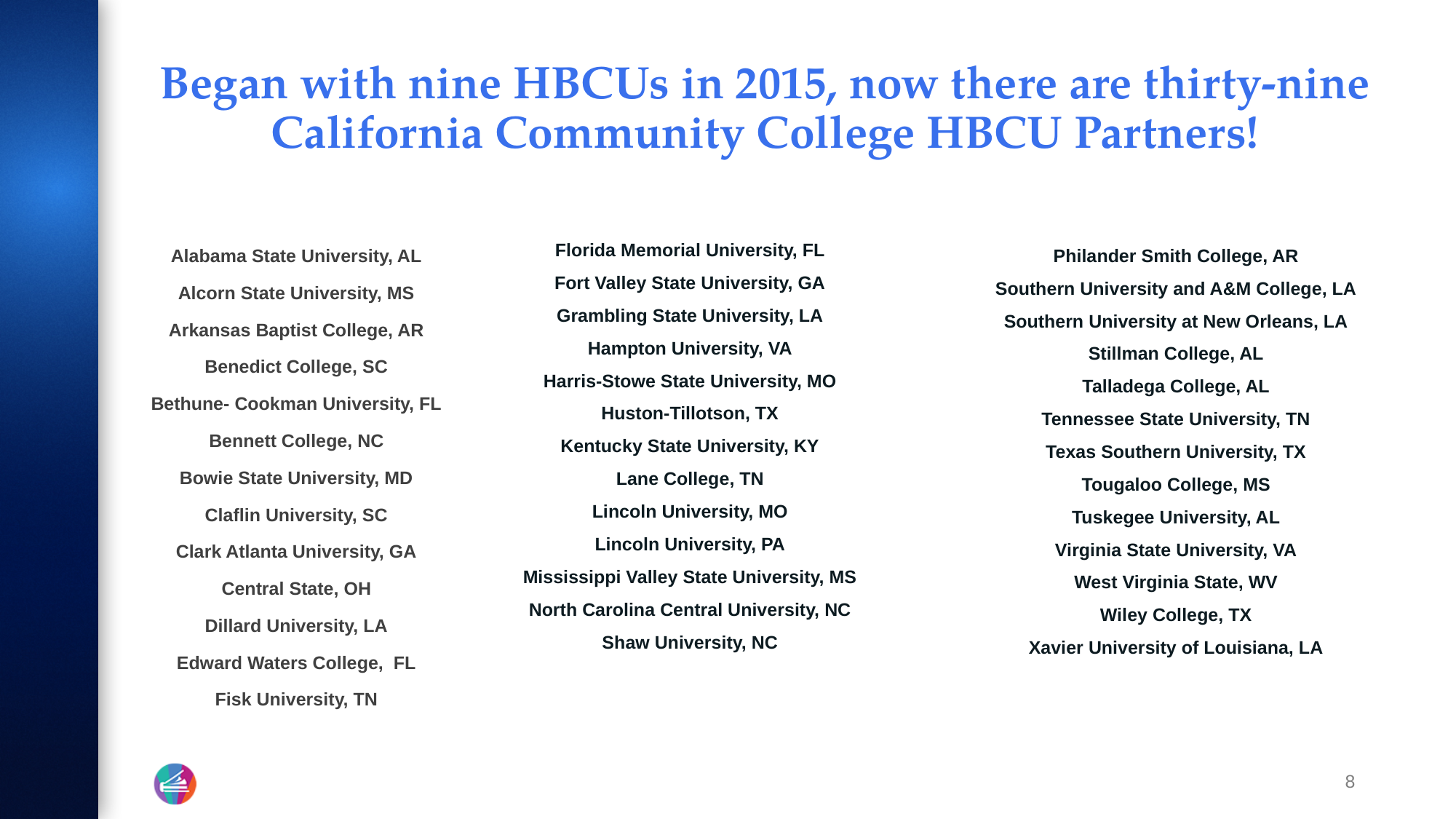

# Began with nine HBCUs in 2015, now there are thirty-nine California Community College HBCU Partners!

Florida Memorial University, FL
Fort Valley State University, GA
Grambling State University, LA
Hampton University, VA
Harris-Stowe State University, MO
Huston-Tillotson, TX
Kentucky State University, KY
Lane College, TN
Lincoln University, MO
Lincoln University, PA
Mississippi Valley State University, MS
North Carolina Central University, NC
Shaw University, NC

Philander Smith College, AR
Southern University and A&M College, LA
Southern University at New Orleans, LA
Stillman College, AL
Talladega College, AL
Tennessee State University, TN
Texas Southern University, TX
Tougaloo College, MS
Tuskegee University, AL
Virginia State University, VA
West Virginia State, WV
Wiley College, TX
Xavier University of Louisiana, LA

Alabama State University, AL
Alcorn State University, MS
Arkansas Baptist College, AR
Benedict College, SC
Bethune- Cookman University, FL
Bennett College, NC
Bowie State University, MD
Claflin University, SC
Clark Atlanta University, GA
Central State, OH
Dillard University, LA
Edward Waters College,  FL
Fisk University, TN

8